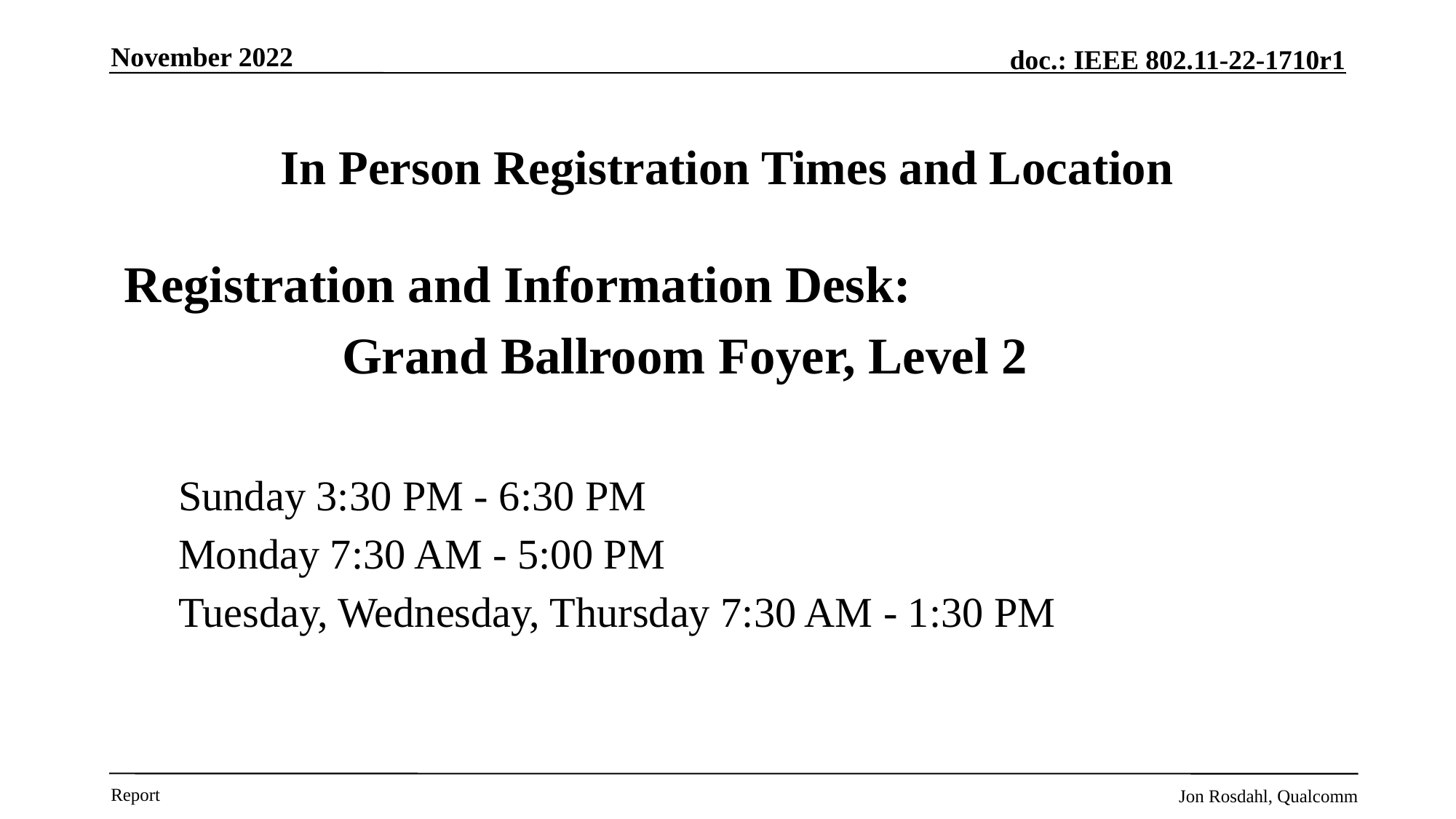

November 2022
# In Person Registration Times and Location
Registration and Information Desk:
		Grand Ballroom Foyer, Level 2

Sunday 3:30 PM - 6:30 PM
Monday 7:30 AM - 5:00 PM
Tuesday, Wednesday, Thursday 7:30 AM - 1:30 PM

Jon Rosdahl, Qualcomm